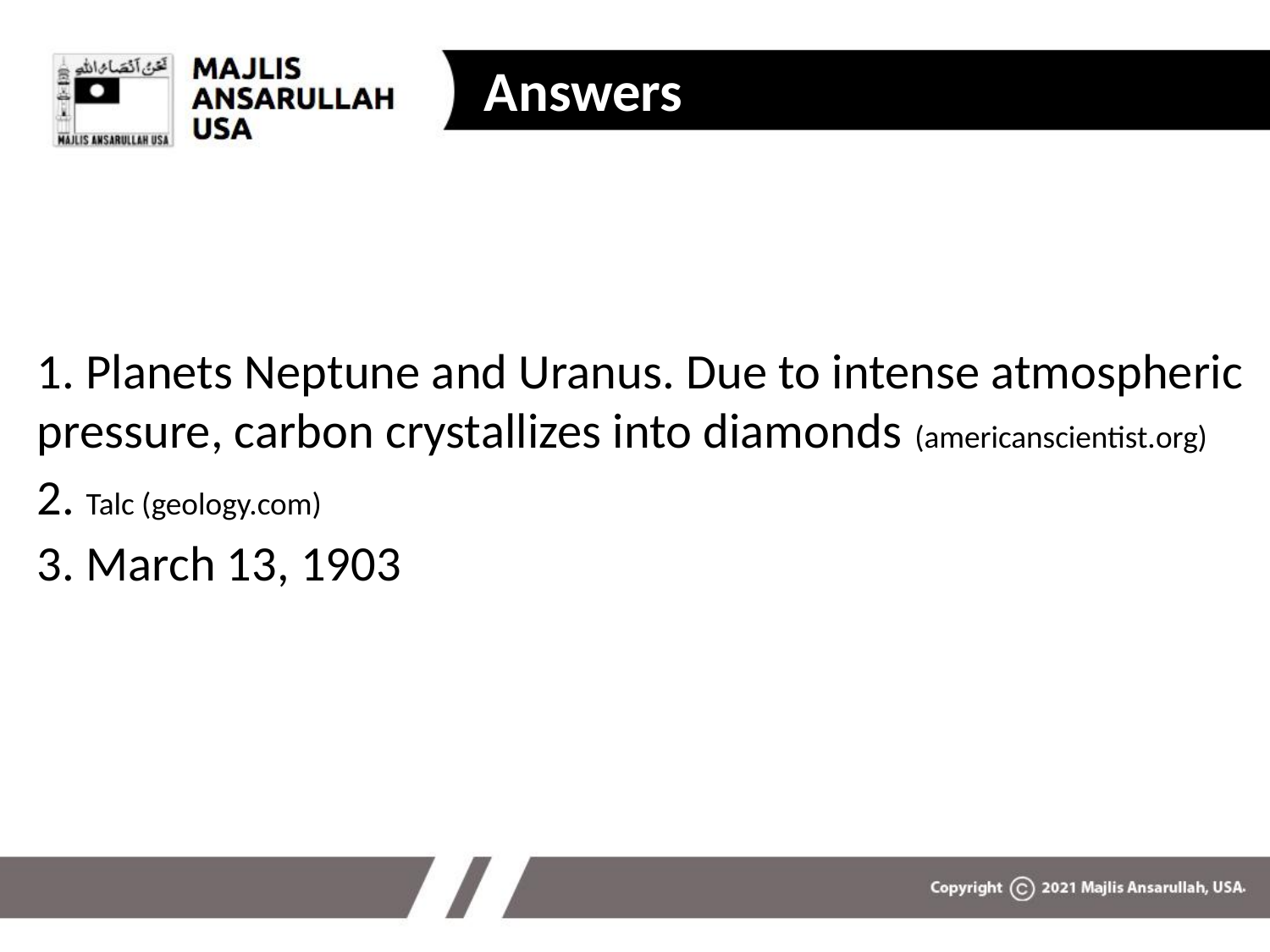

Answers
# 1. Planets Neptune and Uranus. Due to intense atmospheric pressure, carbon crystallizes into diamonds (americanscientist.org)
2. Talc (geology.com)
3. March 13, 1903